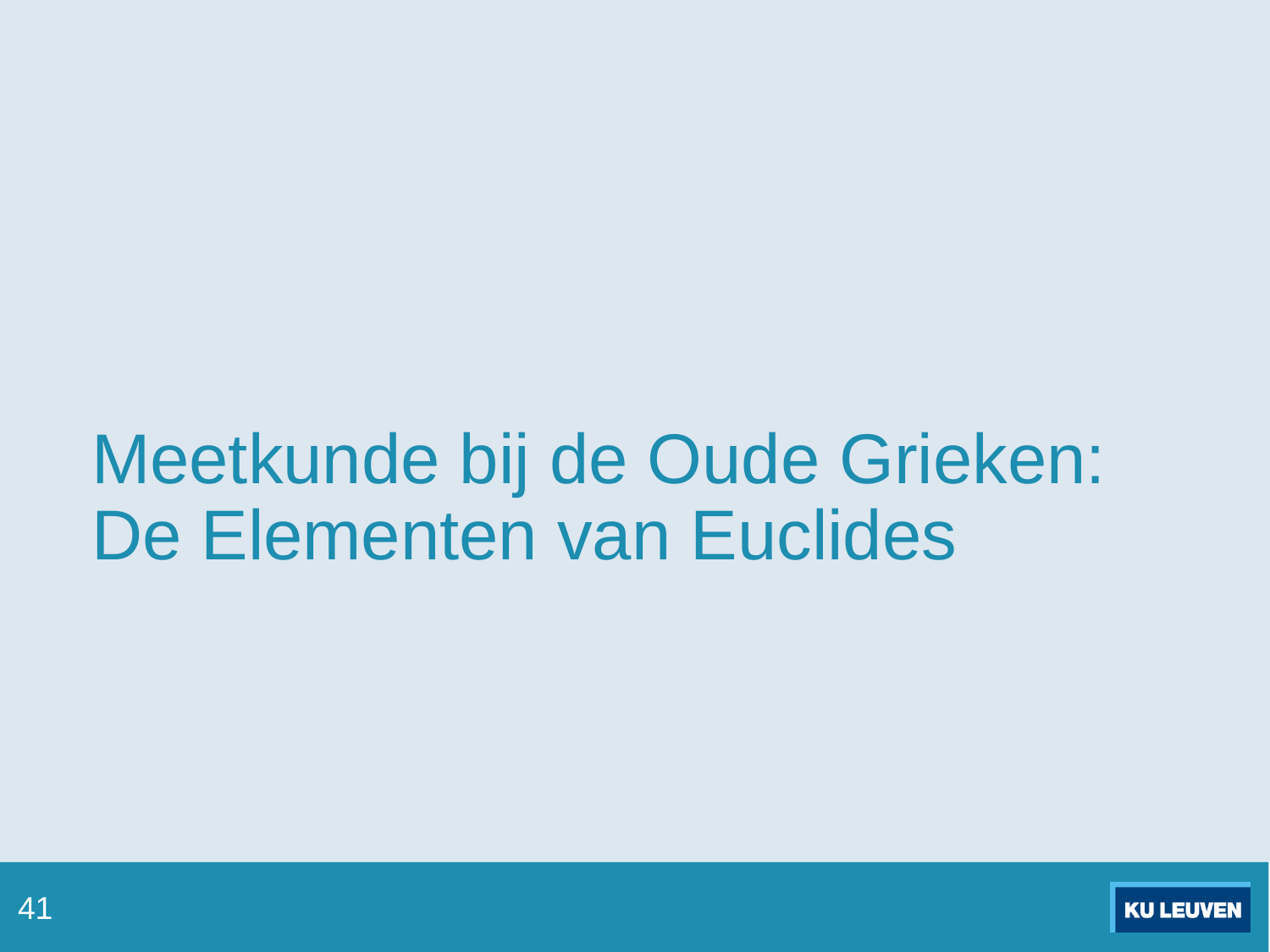

# Meetkunde bij de Oude Grieken: De Elementen van Euclides

41